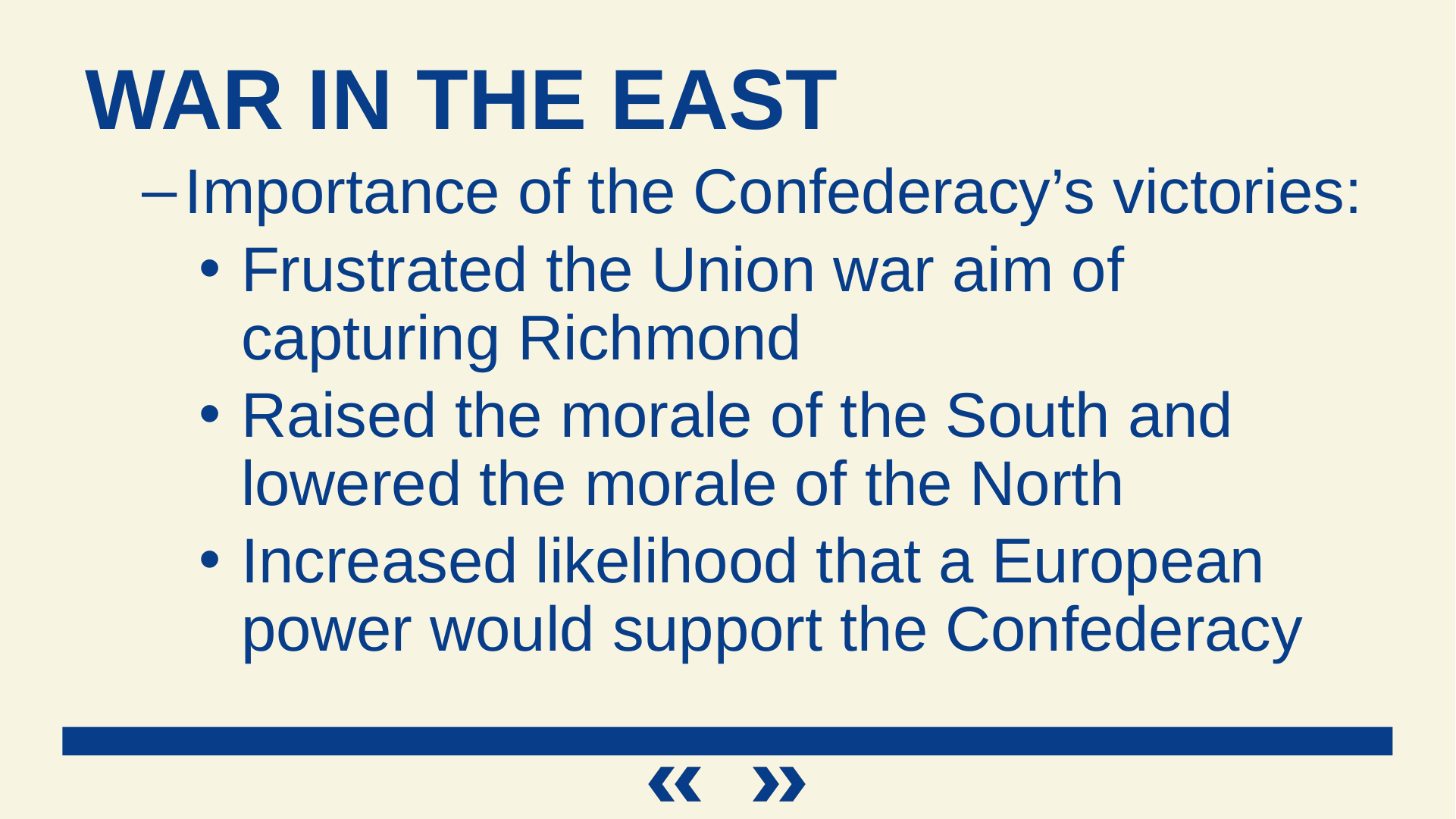

War in the East
Importance of the Confederacy’s victories:
Frustrated the Union war aim of capturing Richmond
Raised the morale of the South and lowered the morale of the North
Increased likelihood that a European power would support the Confederacy